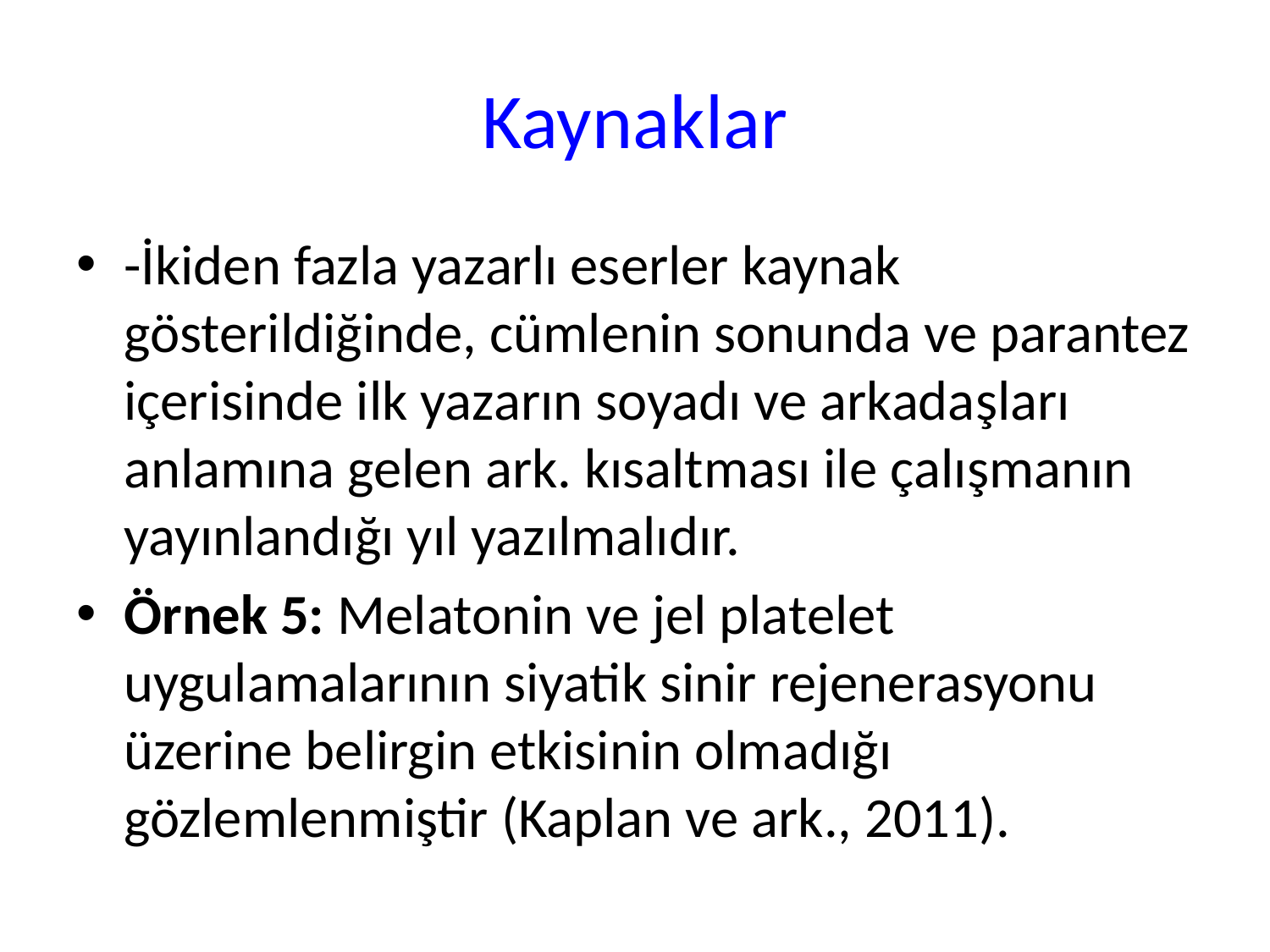

# Kaynaklar
-İkiden fazla yazarlı eserler kaynak gösterildiğinde, cümlenin sonunda ve parantez içerisinde ilk yazarın soyadı ve arkadaşları anlamına gelen ark. kısaltması ile çalışmanın yayınlandığı yıl yazılmalıdır.
Örnek 5: Melatonin ve jel platelet uygulamalarının siyatik sinir rejenerasyonu üzerine belirgin etkisinin olmadığı gözlemlenmiştir (Kaplan ve ark., 2011).